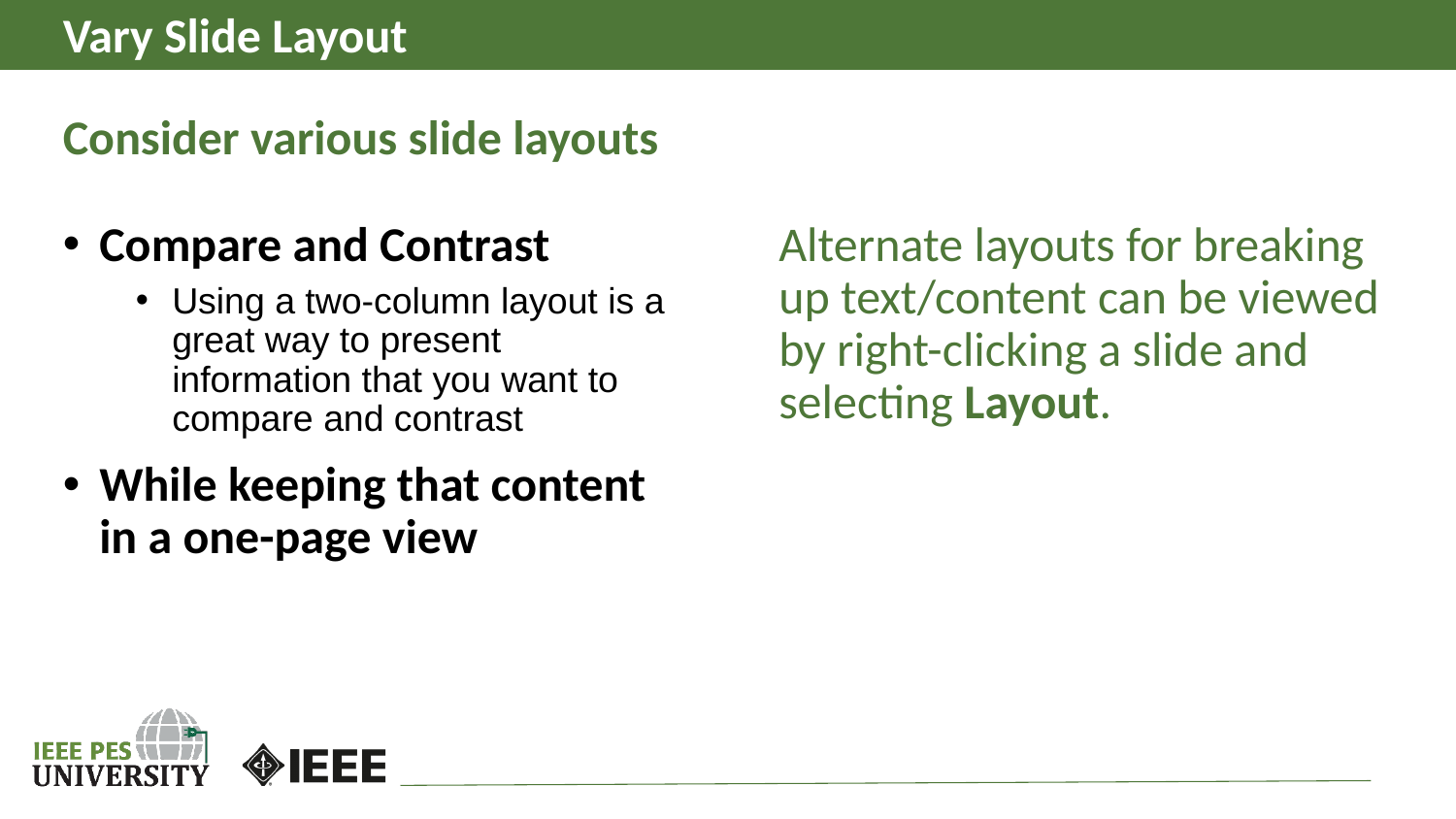

Vary Slide Layout
Consider various slide layouts
Compare and Contrast
Using a two-column layout is a great way to present information that you want to compare and contrast
While keeping that content in a one-page view

Alternate layouts for breaking up text/content can be viewed by right-clicking a slide and selecting Layout.